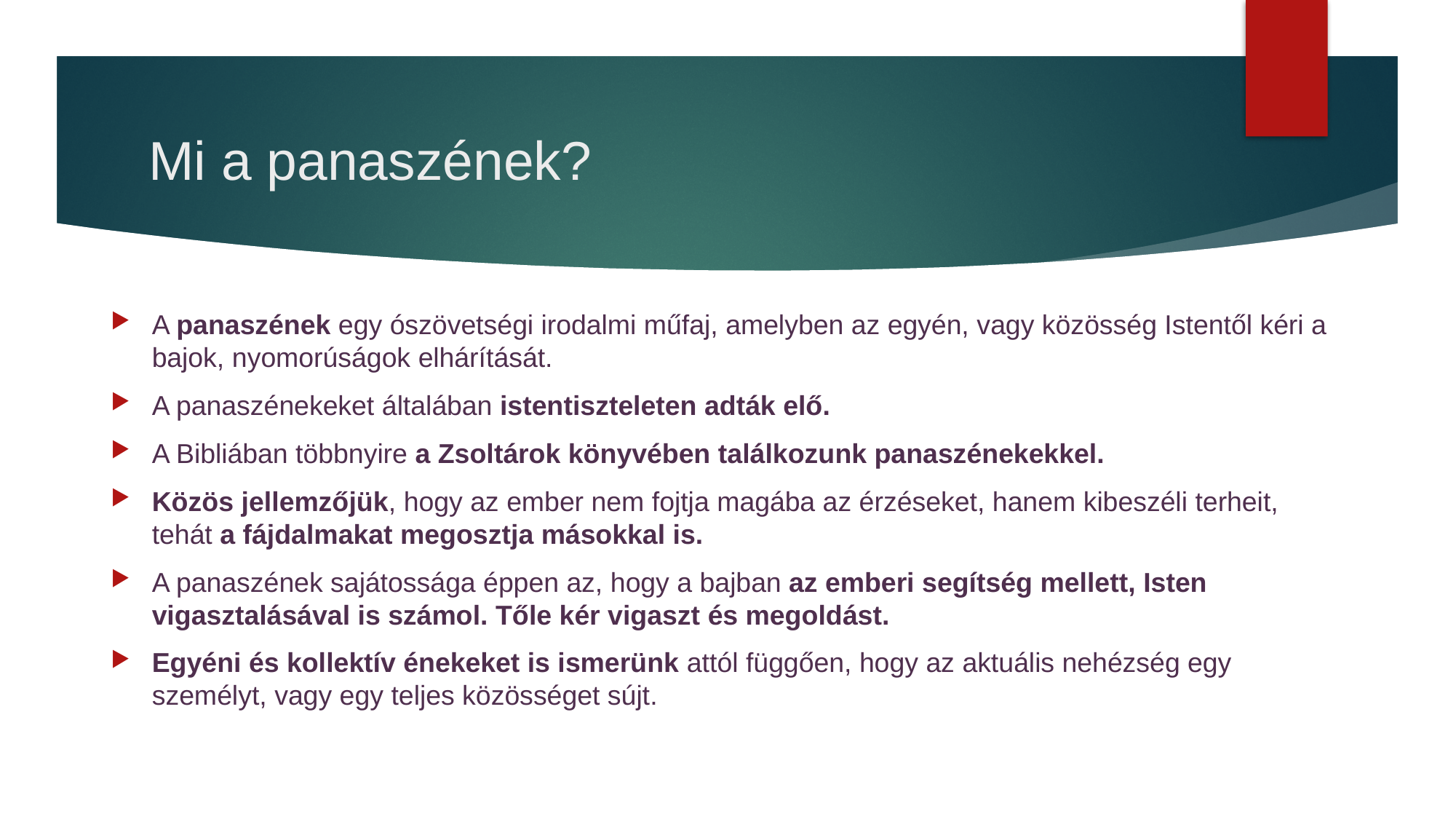

# Mi a panaszének?
A panaszének egy ószövetségi irodalmi műfaj, amelyben az egyén, vagy közösség Istentől kéri a bajok, nyomorúságok elhárítását.
A panaszénekeket általában istentiszteleten adták elő.
A Bibliában többnyire a Zsoltárok könyvében találkozunk panaszénekekkel.
Közös jellemzőjük, hogy az ember nem fojtja magába az érzéseket, hanem kibeszéli terheit, tehát a fájdalmakat megosztja másokkal is.
A panaszének sajátossága éppen az, hogy a bajban az emberi segítség mellett, Isten vigasztalásával is számol. Tőle kér vigaszt és megoldást.
Egyéni és kollektív énekeket is ismerünk attól függően, hogy az aktuális nehézség egy személyt, vagy egy teljes közösséget sújt.